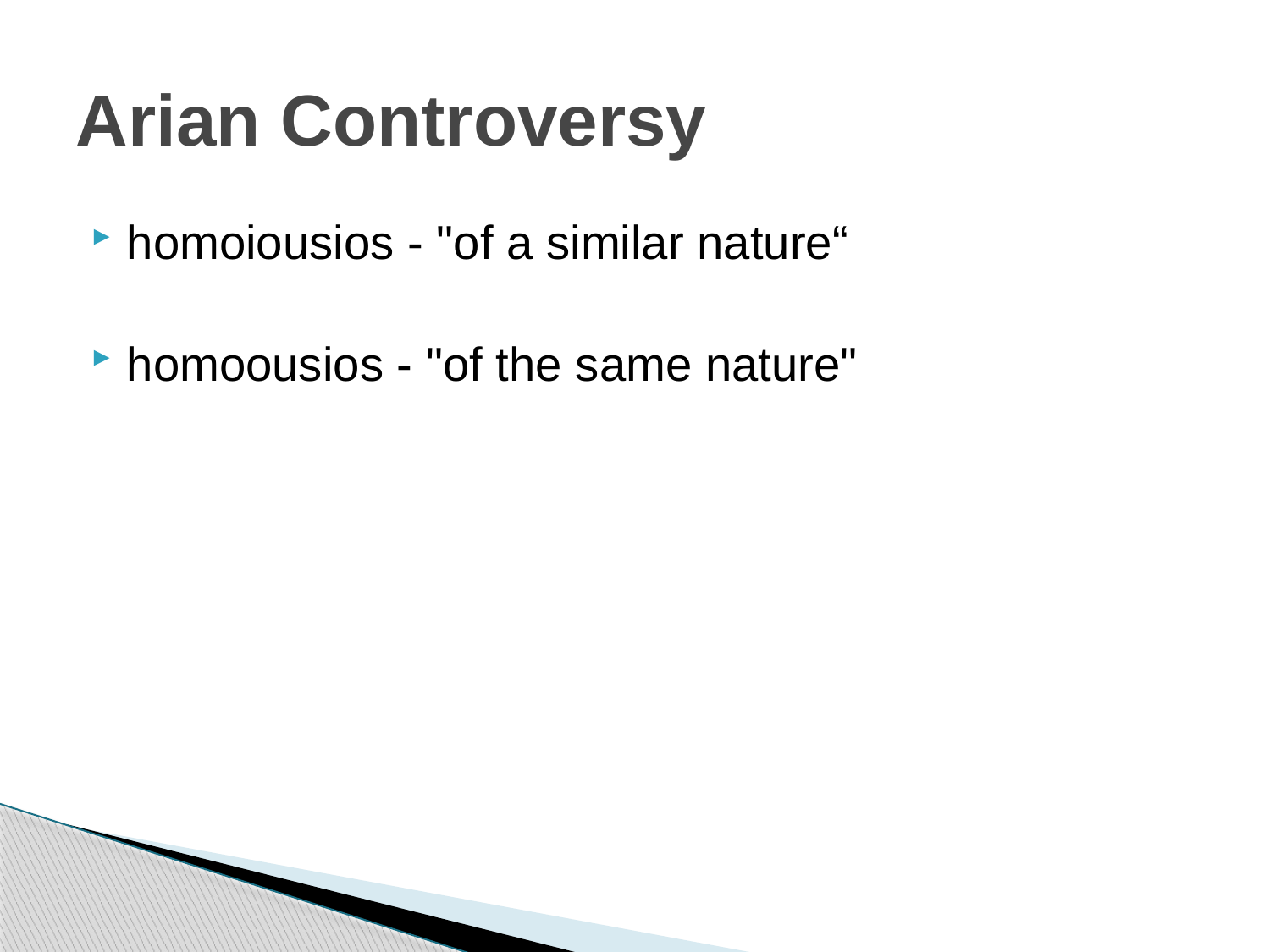

# Arian Controversy
homoiousios - "of a similar nature“
homoousios - "of the same nature"